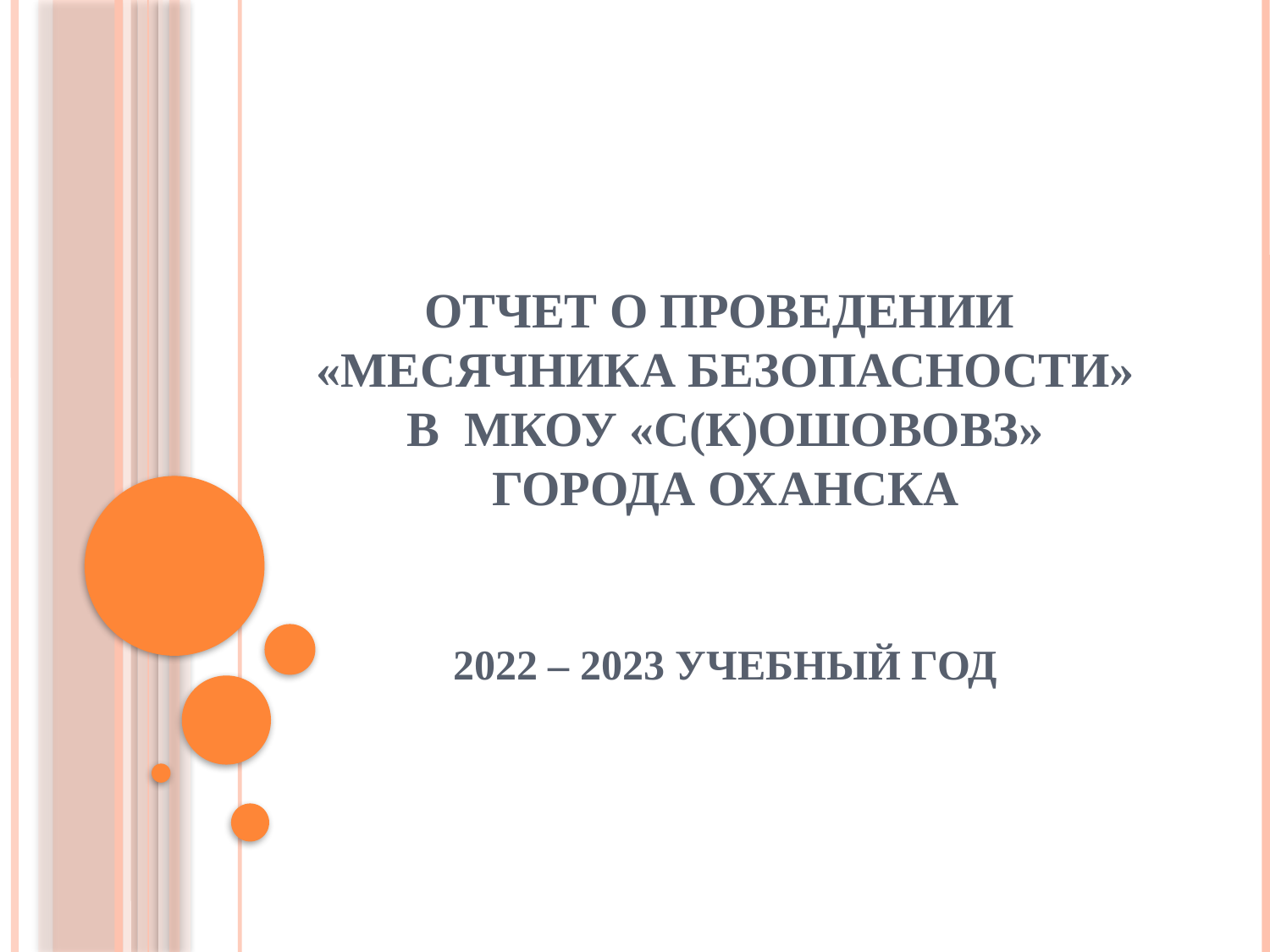

# Отчет о проведении «месячника безопасности» в  МКОУ «С(К)ОШОВОВЗ» города Оханска 2022 – 2023 учебный год